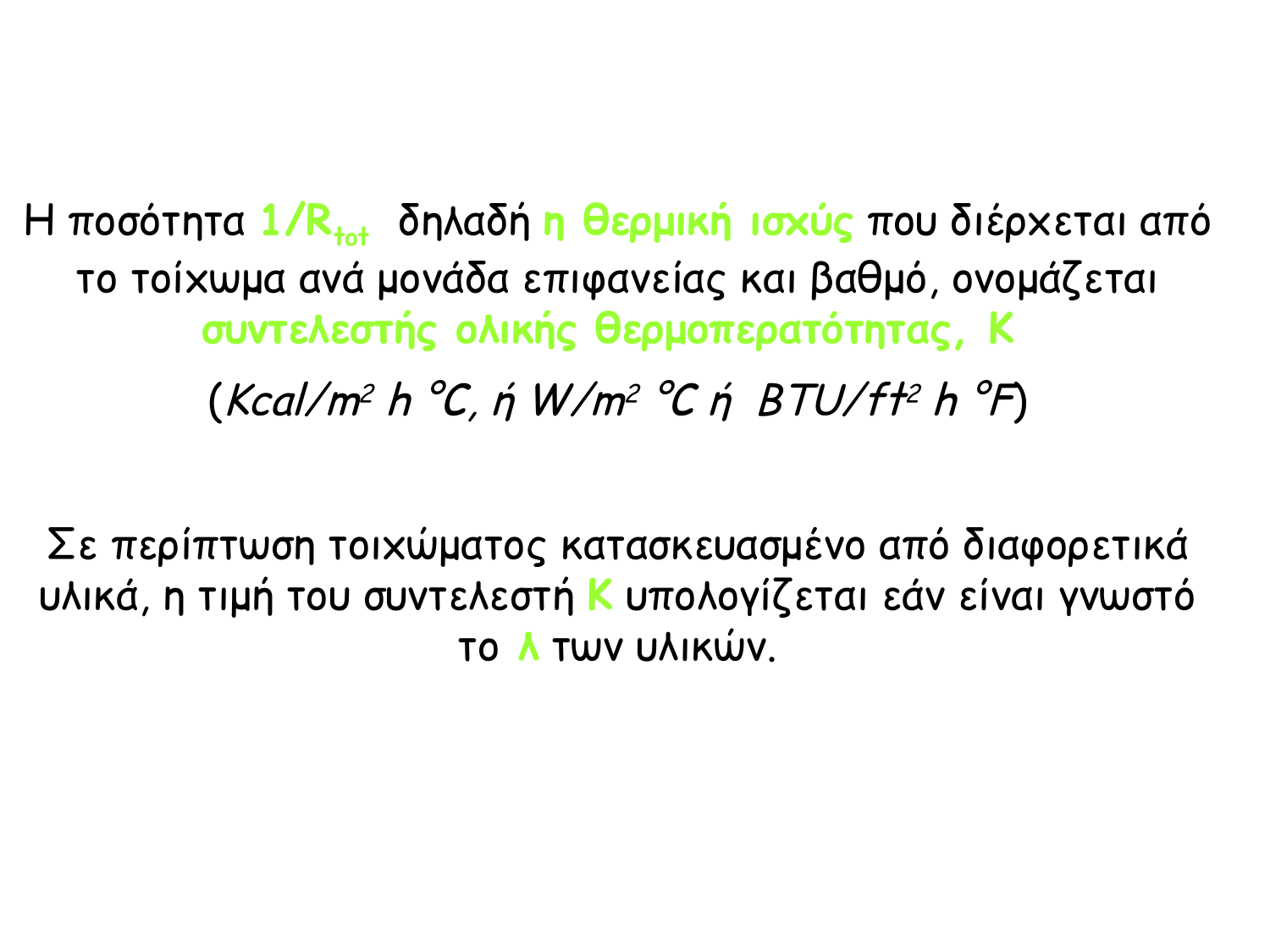

Η ποσότητα 1/Rtot  δηλαδή η θερμική ισχύς που διέρχεται από το τοίχωμα ανά μονάδα επιφανείας και βαθμό, ονομάζεται συντελεστής ολικής θερμοπερατότητας, Κ
(Kcal/m2 h °C, ή W/m2 °C ή  BTU/ft2 h °F)

Σε περίπτωση τοιχώματος κατασκευασμένο από διαφορετικά υλικά, η τιμή του συντελεστή Κ υπολογίζεται εάν είναι γνωστό το λ των υλικών.